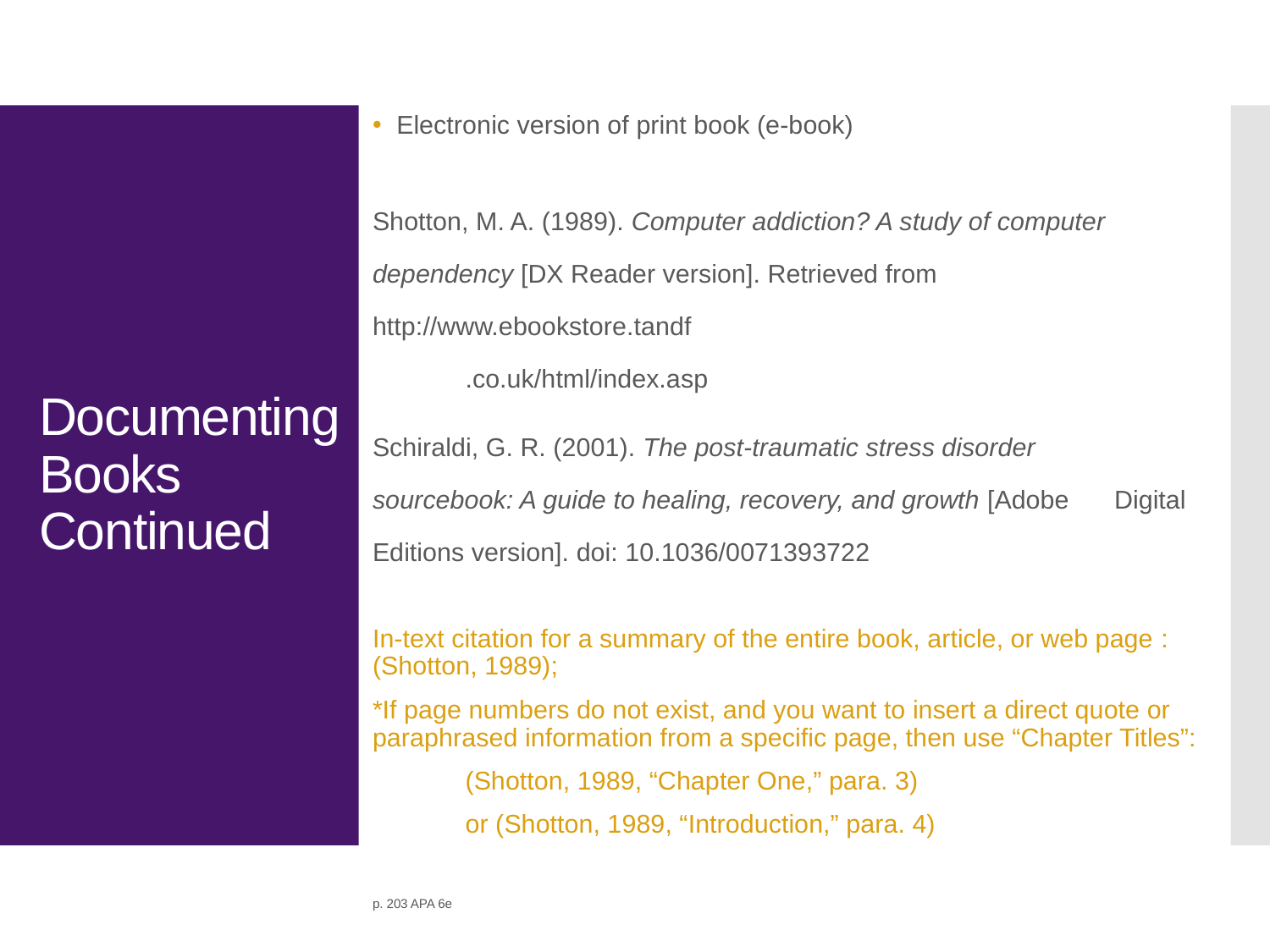

# Documenting E-Books
Electronic version of print book (e-book)

Shotton, M. A. (1989). Computer addiction? A study of computer 	dependency [DX Reader version]. Retrieved from 	http://www.ebookstore.tandf
	.co.uk/html/index.asp
Schiraldi, G. R. (2001). The post-traumatic stress disorder 	sourcebook: A guide to healing, recovery, and growth [Adobe 	Digital Editions version]. doi: 10.1036/0071393722

In-text citation for a summary of the entire book, article, or web page : (Shotton, 1989);
*If page numbers do not exist, and you want to insert a direct quote or paraphrased information from a specific page, then use “Chapter Titles”:
    	(Shotton, 1989, “Chapter One,” para. 3)
	or (Shotton, 1989, “Introduction,” para. 4)

p. 203 APA 6e

Documenting Books Continued